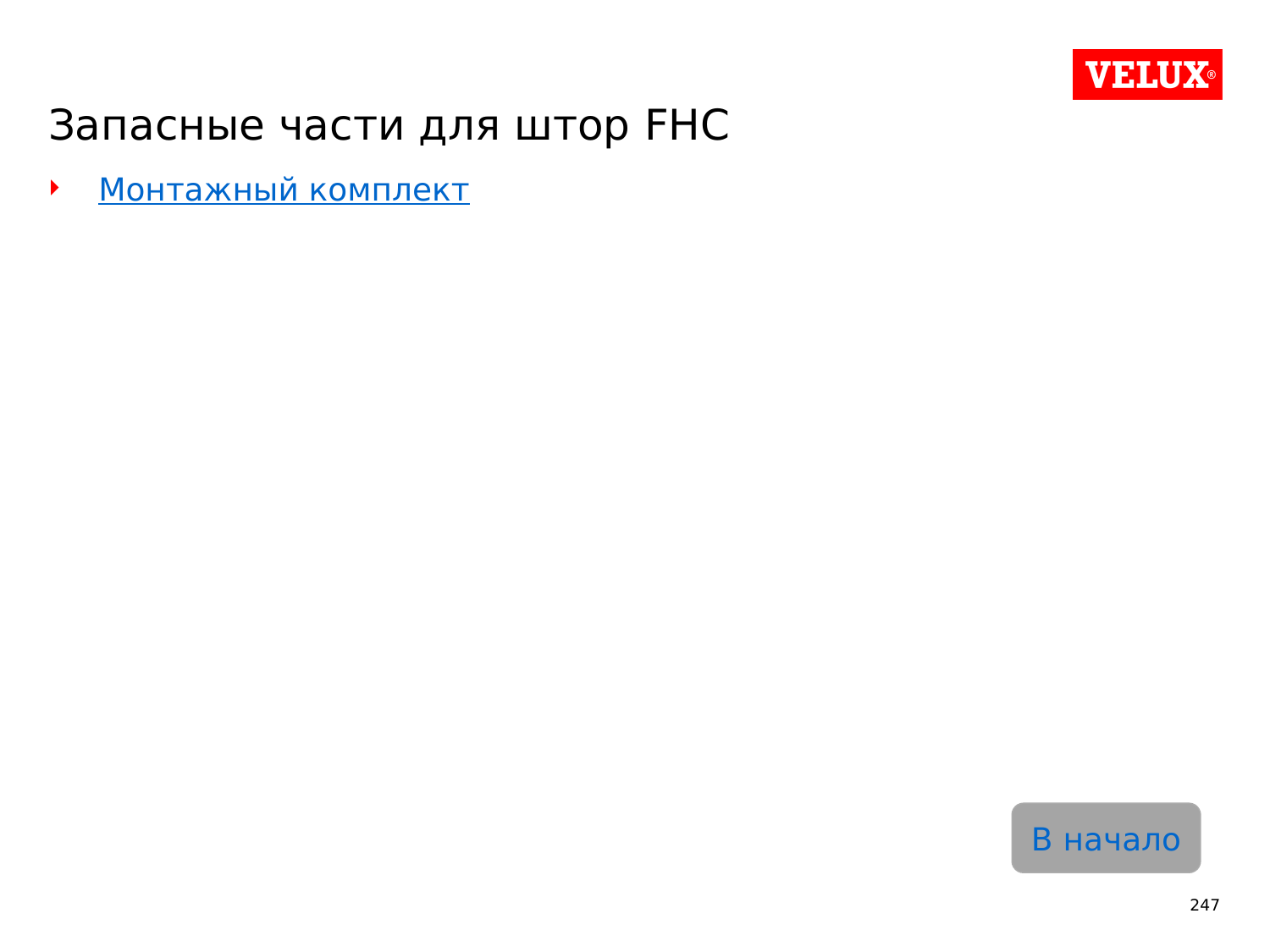

# Запасные части для штор FHC
Монтажный комплект
В начало
247